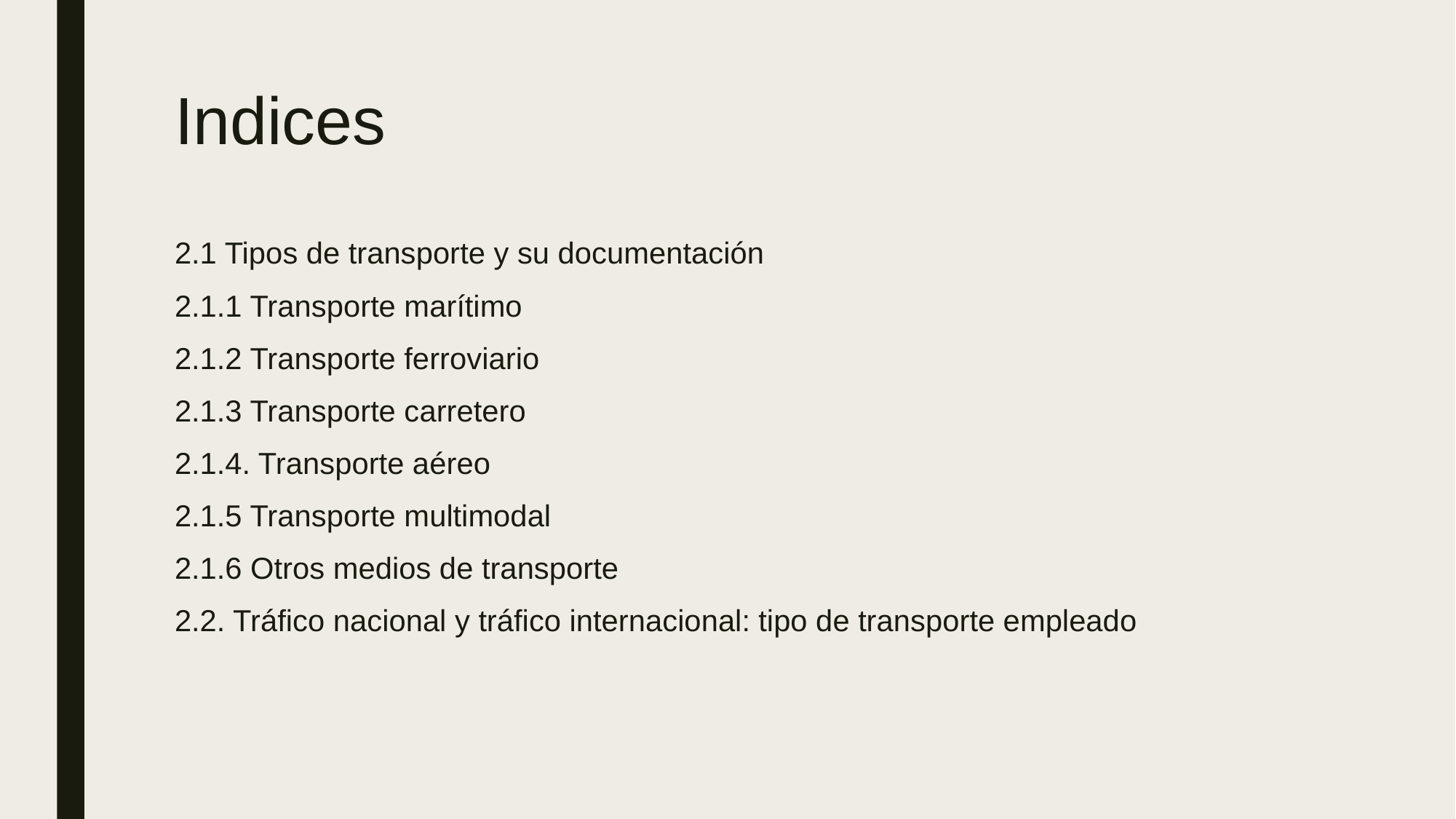

# Indices

2.1 Tipos de transporte y su documentación
2.1.1 Transporte marítimo
2.1.2 Transporte ferroviario
2.1.3 Transporte carretero
2.1.4. Transporte aéreo
2.1.5 Transporte multimodal
2.1.6 Otros medios de transporte
2.2. Tráfico nacional y tráfico internacional: tipo de transporte empleado